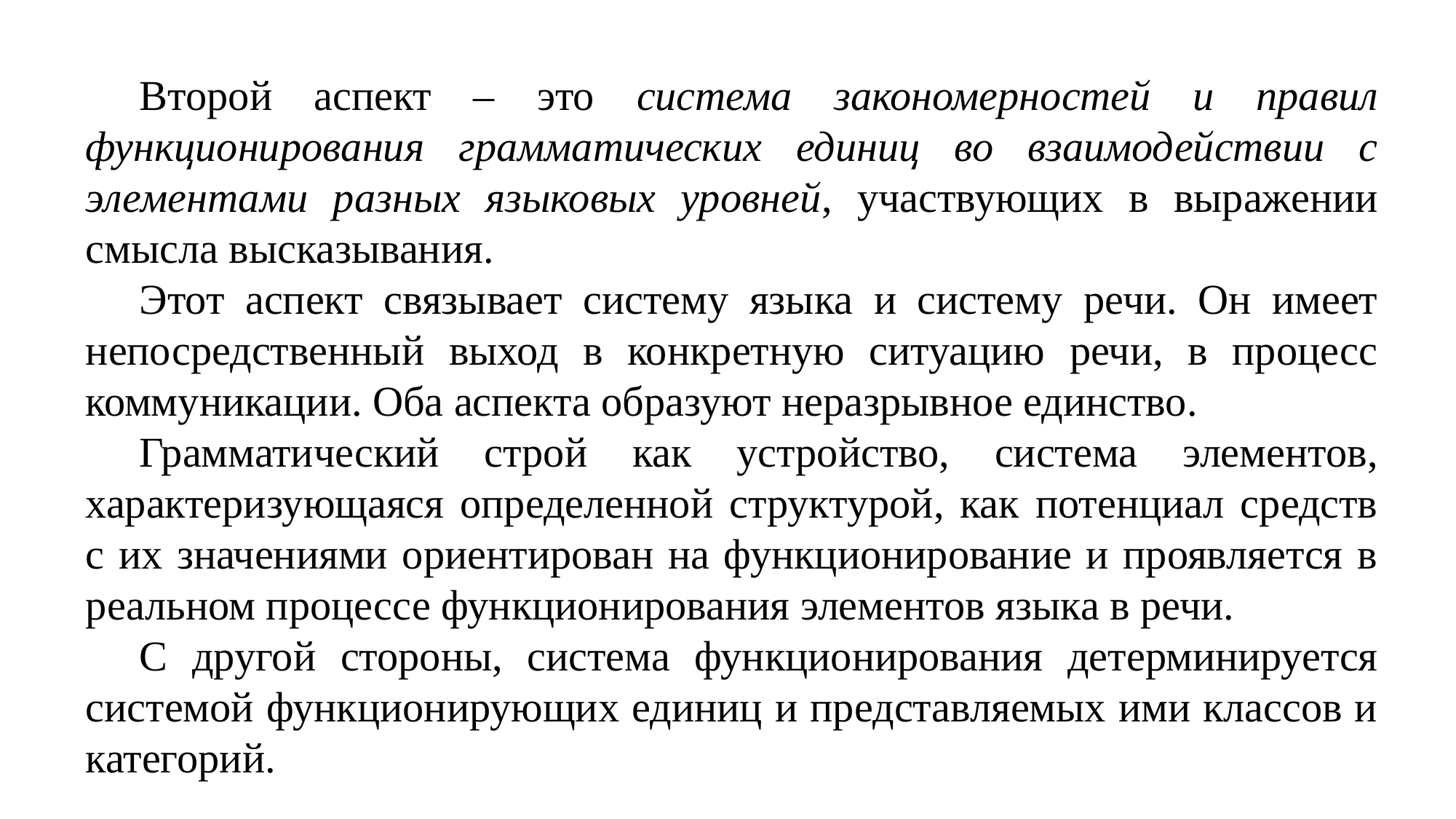

Второй аспект – это система закономерностей и правил функционирования грамматических единиц во взаимодействии с элементами разных языковых уровней, участвующих в выражении смысла высказывания.
Этот аспект связывает систему языка и систему речи. Он имеет непосредственный выход в конкретную ситуацию речи, в процесс коммуникации. Оба аспекта образуют неразрывное единство.
Грамматический строй как устройство, система элементов, характеризующаяся определенной структурой, как потенциал средств с их значениями ориентирован на функционирование и проявляется в реальном процессе функционирования элементов языка в речи.
С другой стороны, система функционирования детерминируется системой функционирующих единиц и представляемых ими классов и категорий.